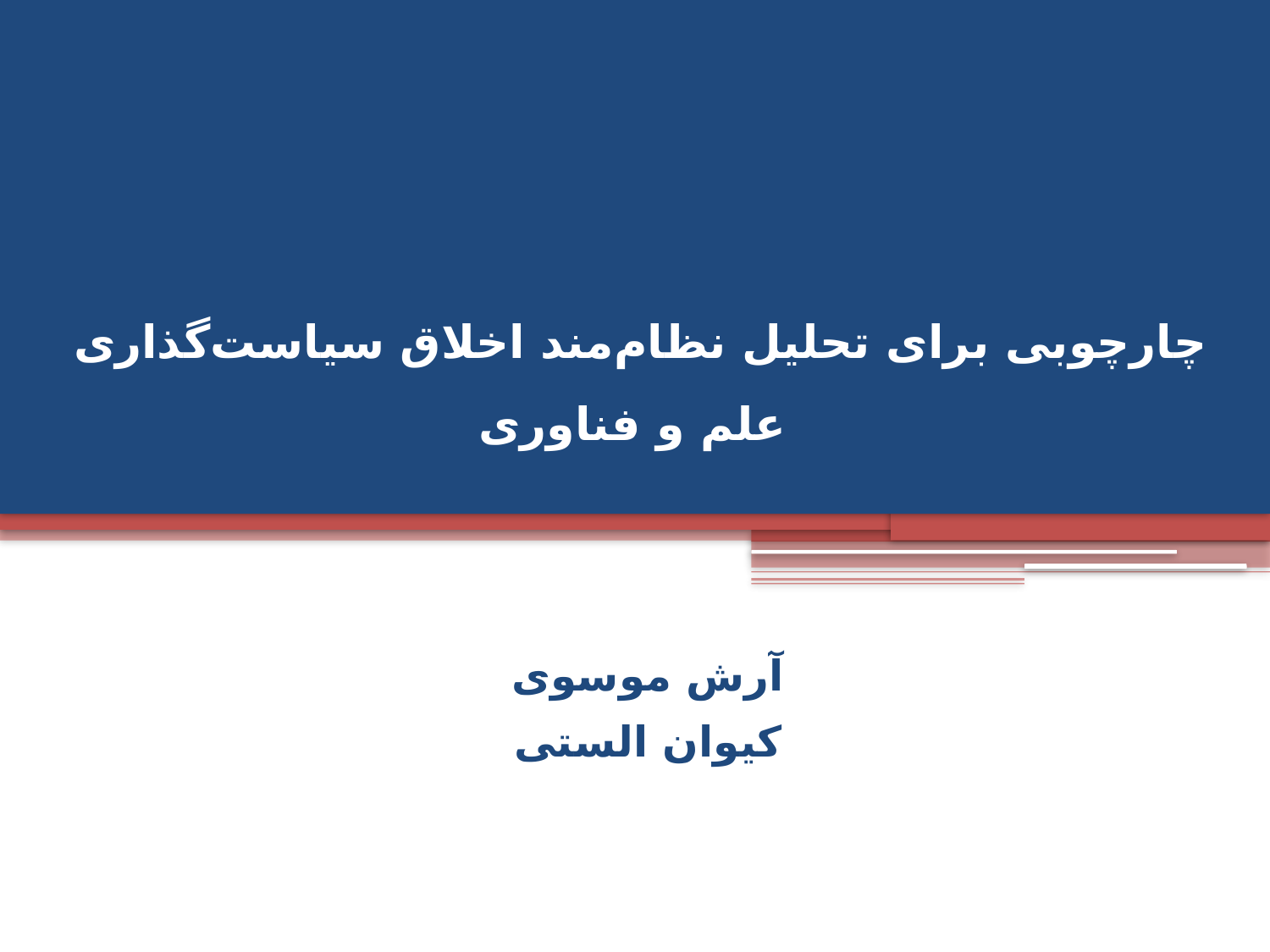

# چارچوبی برای تحلیل نظام‌مند اخلاق سیاست‌گذاری علم و فناوری

آرش موسوی
کیوان الستی